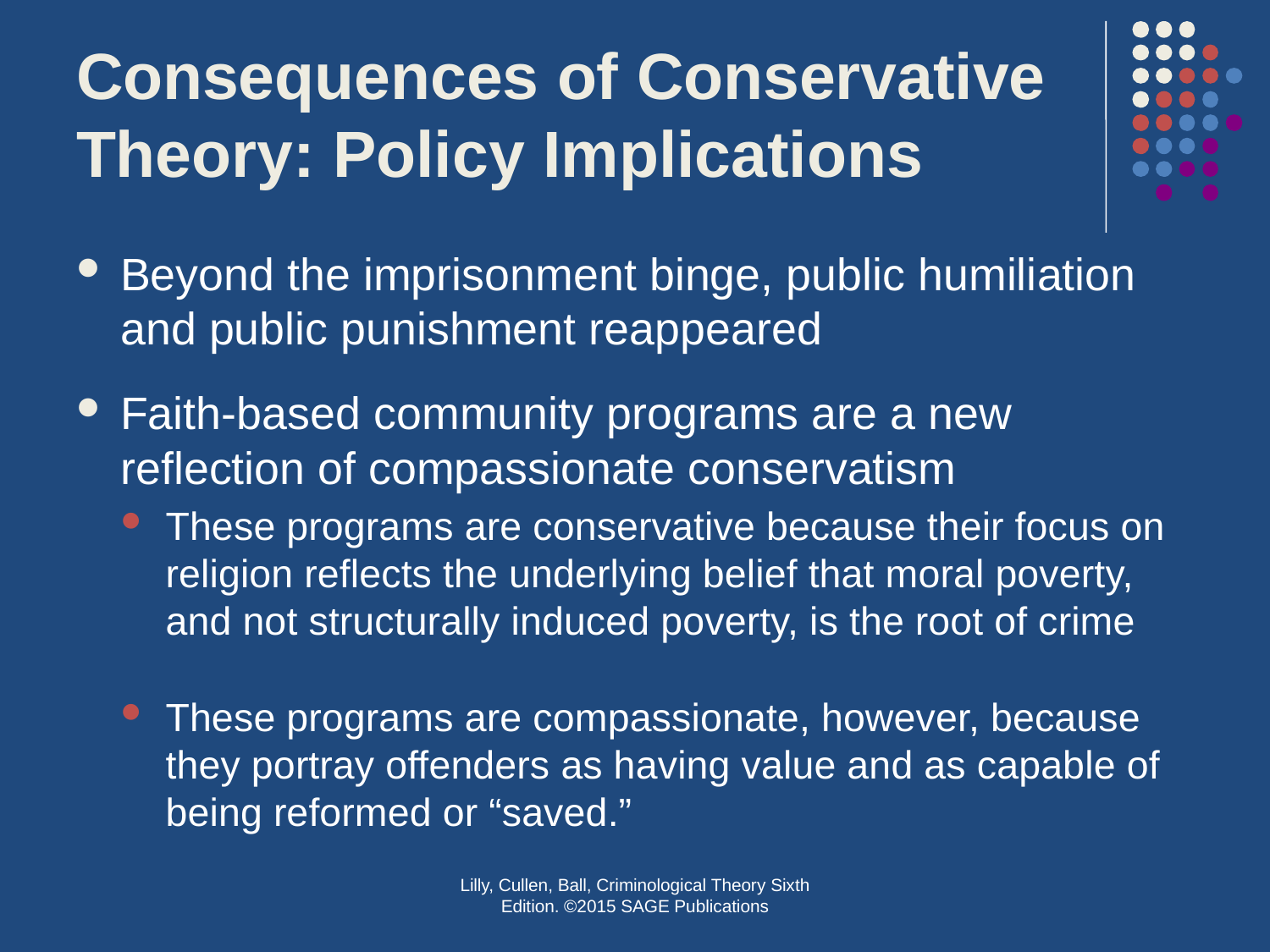

# Consequences of Conservative Theory: Policy Implications
Beyond the imprisonment binge, public humiliation and public punishment reappeared

Faith-based community programs are a new reflection of compassionate conservatism
These programs are conservative because their focus on religion reflects the underlying belief that moral poverty, and not structurally induced poverty, is the root of crime

These programs are compassionate, however, because they portray offenders as having value and as capable of being reformed or “saved.”
Lilly, Cullen, Ball, Criminological Theory Sixth Edition. ©2015 SAGE Publications